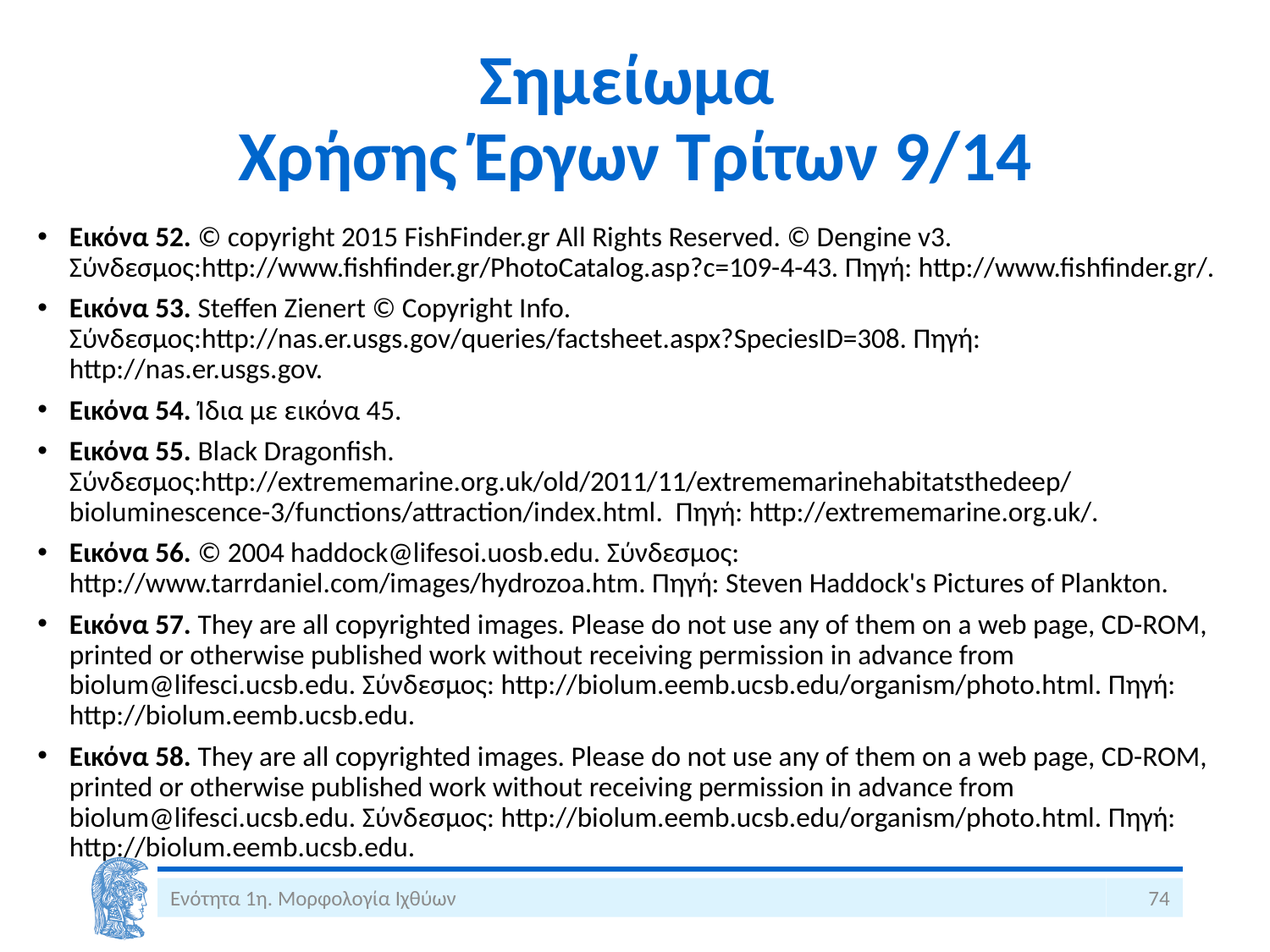

# Σημείωμα Χρήσης Έργων Τρίτων 9/14
Eικόνα 52. © copyright 2015 FishFinder.gr All Rights Reserved. © Dengine v3. Σύνδεσμος:http://www.fishfinder.gr/PhotoCatalog.asp?c=109-4-43. Πηγή: http://www.fishfinder.gr/.
Eικόνα 53. Steffen Zienert © Copyright Info.  Σύνδεσμος:http://nas.er.usgs.gov/queries/factsheet.aspx?SpeciesID=308. Πηγή: http://nas.er.usgs.gov.
Eικόνα 54. Ίδια με εικόνα 45.
Eικόνα 55. Black Dragonfish. Σύνδεσμος:http://extrememarine.org.uk/old/2011/11/extrememarinehabitatsthedeep/bioluminescence-3/functions/attraction/index.html.  Πηγή: http://extrememarine.org.uk/.
Eικόνα 56. © 2004 haddock@lifesoi.uosb.edu. Σύνδεσμος: http://www.tarrdaniel.com/images/hydrozoa.htm. Πηγή: Steven Haddock's Pictures of Plankton.
Eικόνα 57. They are all copyrighted images. Please do not use any of them on a web page, CD-ROM, printed or otherwise published work without receiving permission in advance from biolum@lifesci.ucsb.edu. Σύνδεσμος: http://biolum.eemb.ucsb.edu/organism/photo.html. Πηγή: http://biolum.eemb.ucsb.edu.
Eικόνα 58. They are all copyrighted images. Please do not use any of them on a web page, CD-ROM, printed or otherwise published work without receiving permission in advance from biolum@lifesci.ucsb.edu. Σύνδεσμος: http://biolum.eemb.ucsb.edu/organism/photo.html. Πηγή: http://biolum.eemb.ucsb.edu.

Ενότητα 1η. Μορφολογία Ιχθύων
74